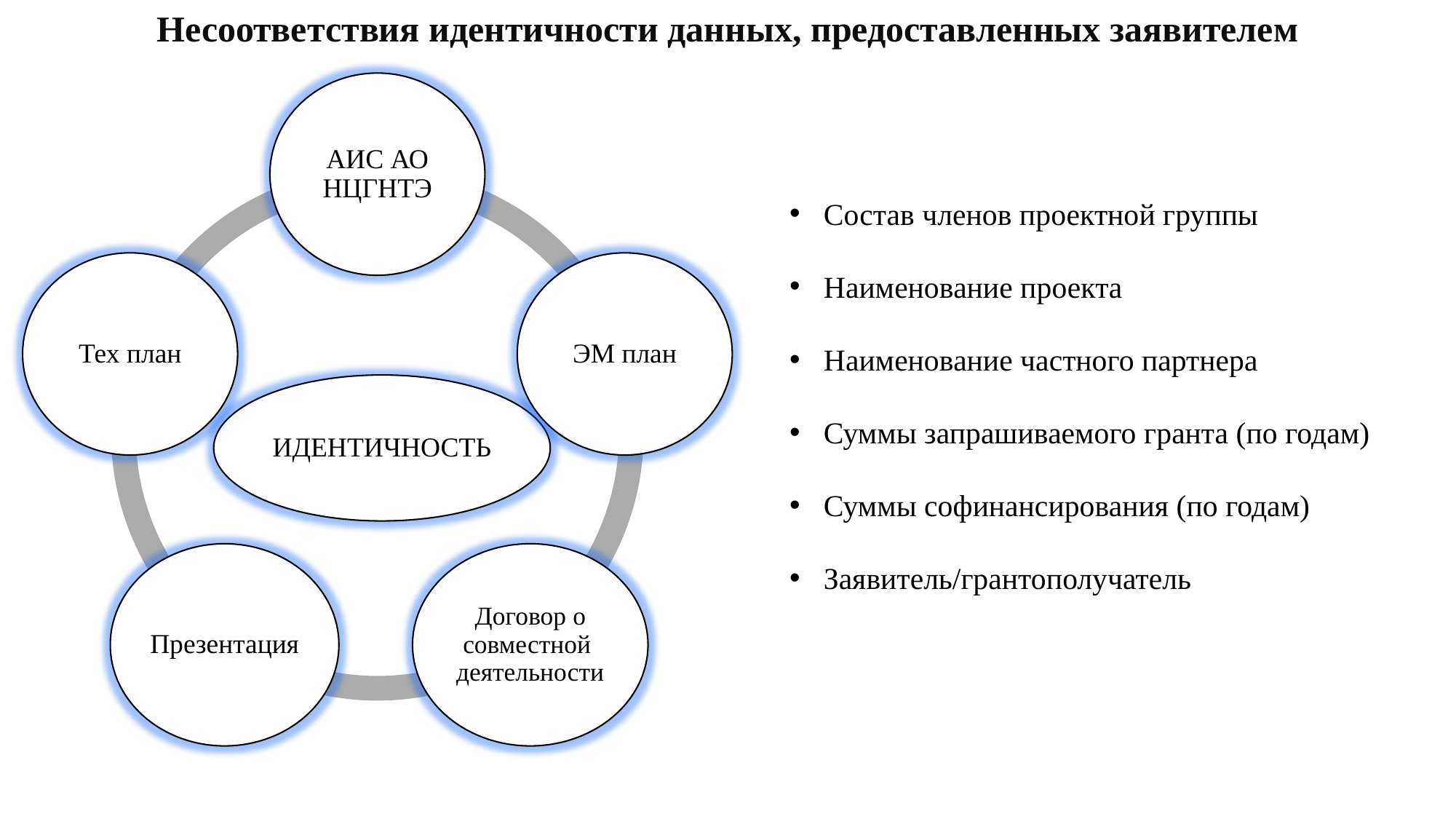

Несоответствия идентичности данных, предоставленных заявителем
ИДЕНТИЧНОСТЬ
АИС АО НЦГНТЭ
ЭМ план
Договор о совместной  деятельности
Презентация
Тех план
Состав членов проектной группы
Наименование проекта
Наименование частного партнера
Суммы запрашиваемого гранта (по годам)
Суммы софинансирования (по годам)
Заявитель/грантополучатель